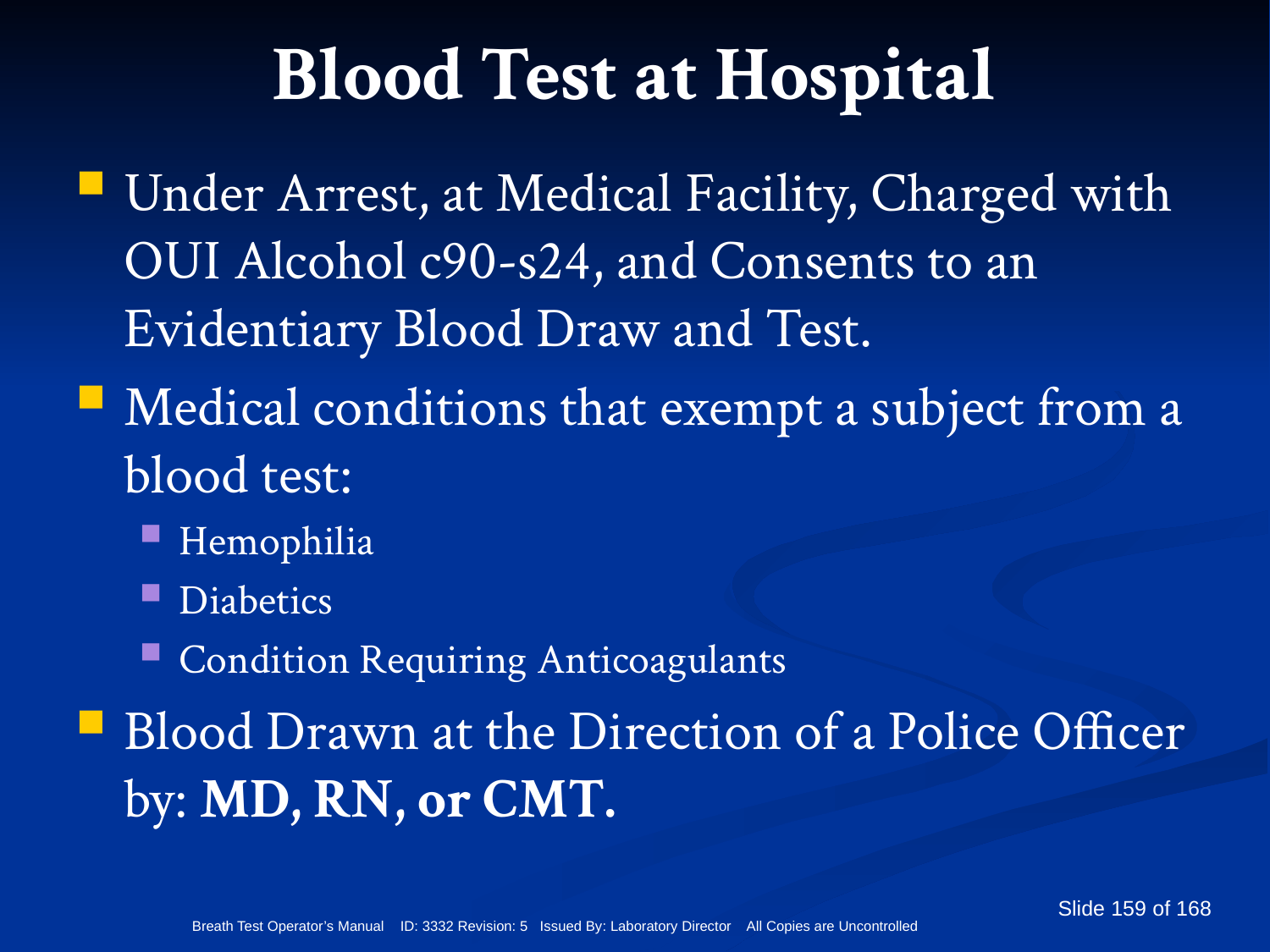

# Blood Test at Hospital
Under Arrest, at Medical Facility, Charged with OUI Alcohol c90-s24, and Consents to an Evidentiary Blood Draw and Test.
Medical conditions that exempt a subject from a blood test:
Hemophilia
Diabetics
Condition Requiring Anticoagulants
Blood Drawn at the Direction of a Police Officer by: MD, RN, or CMT.
Breath Test Operator’s Manual    ID: 3332 Revision: 5   Issued By: Laboratory Director    All Copies are Uncontrolled